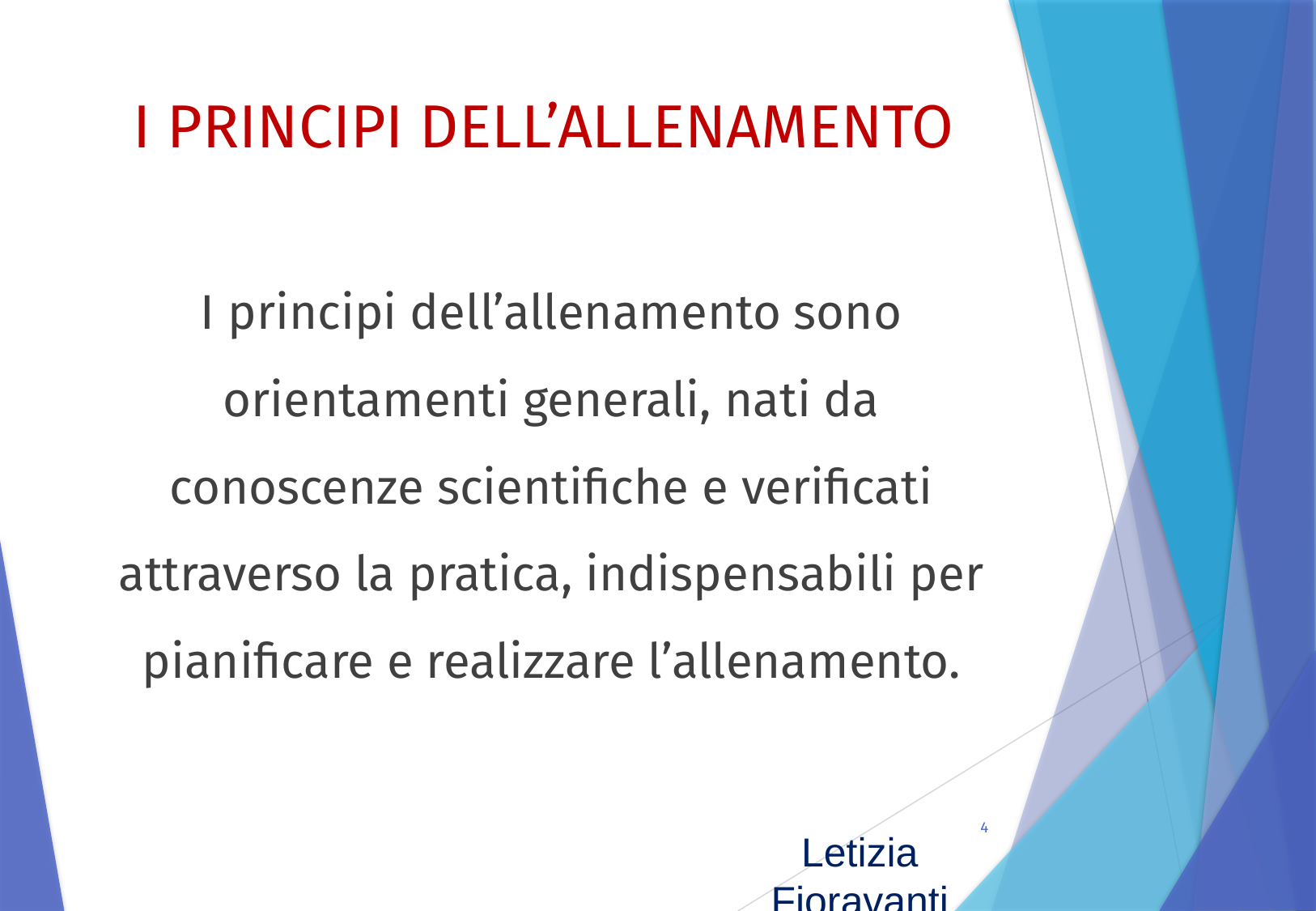

# I PRINCIPI DELL’ALLENAMENTO
I principi dell’allenamento sono orientamenti generali, nati da conoscenze scientifiche e verificati attraverso la pratica, indispensabili per pianificare e realizzare l’allenamento.
4
Letizia Fioravanti